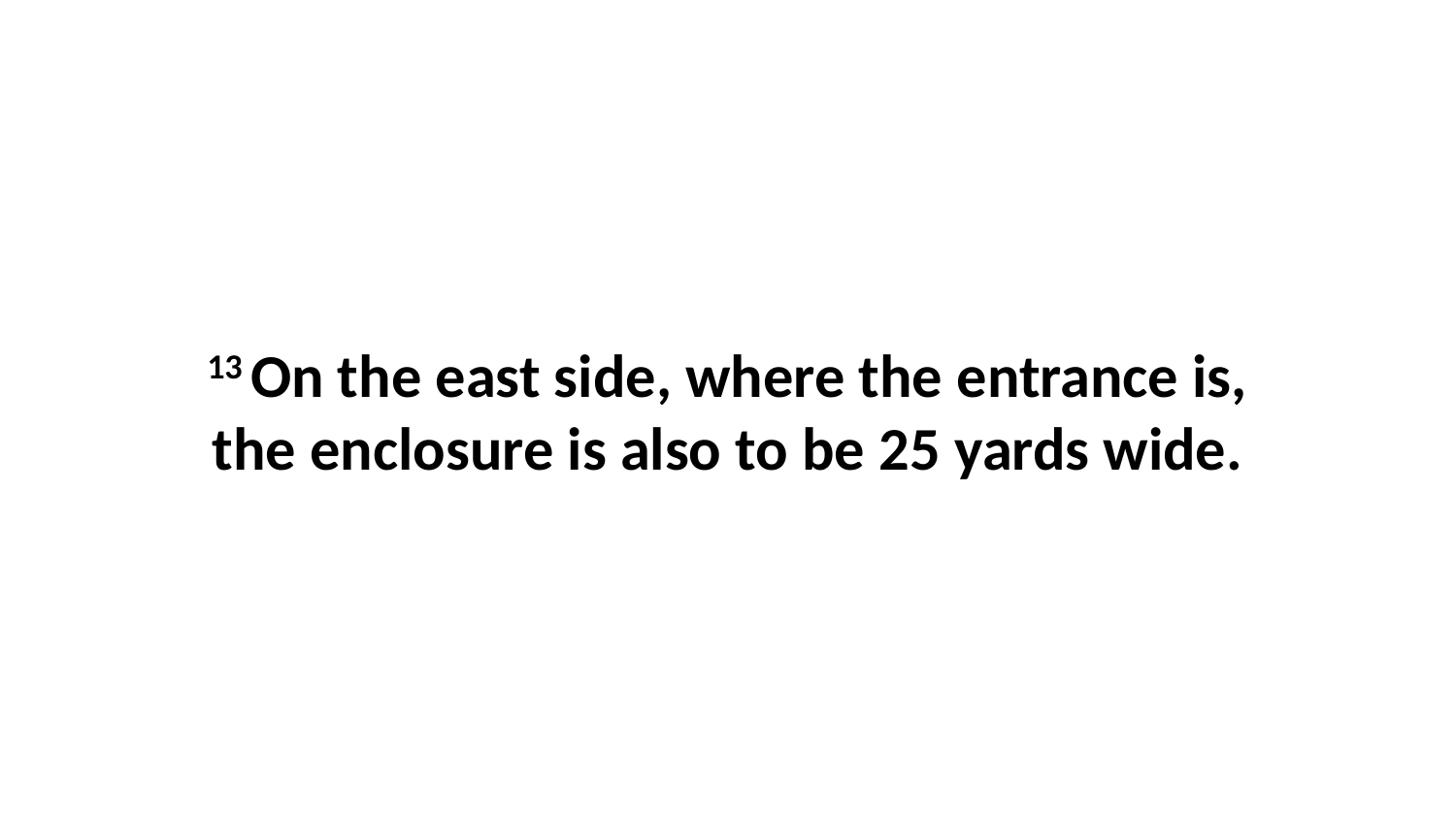

13 On the east side, where the entrance is, the enclosure is also to be 25 yards wide.